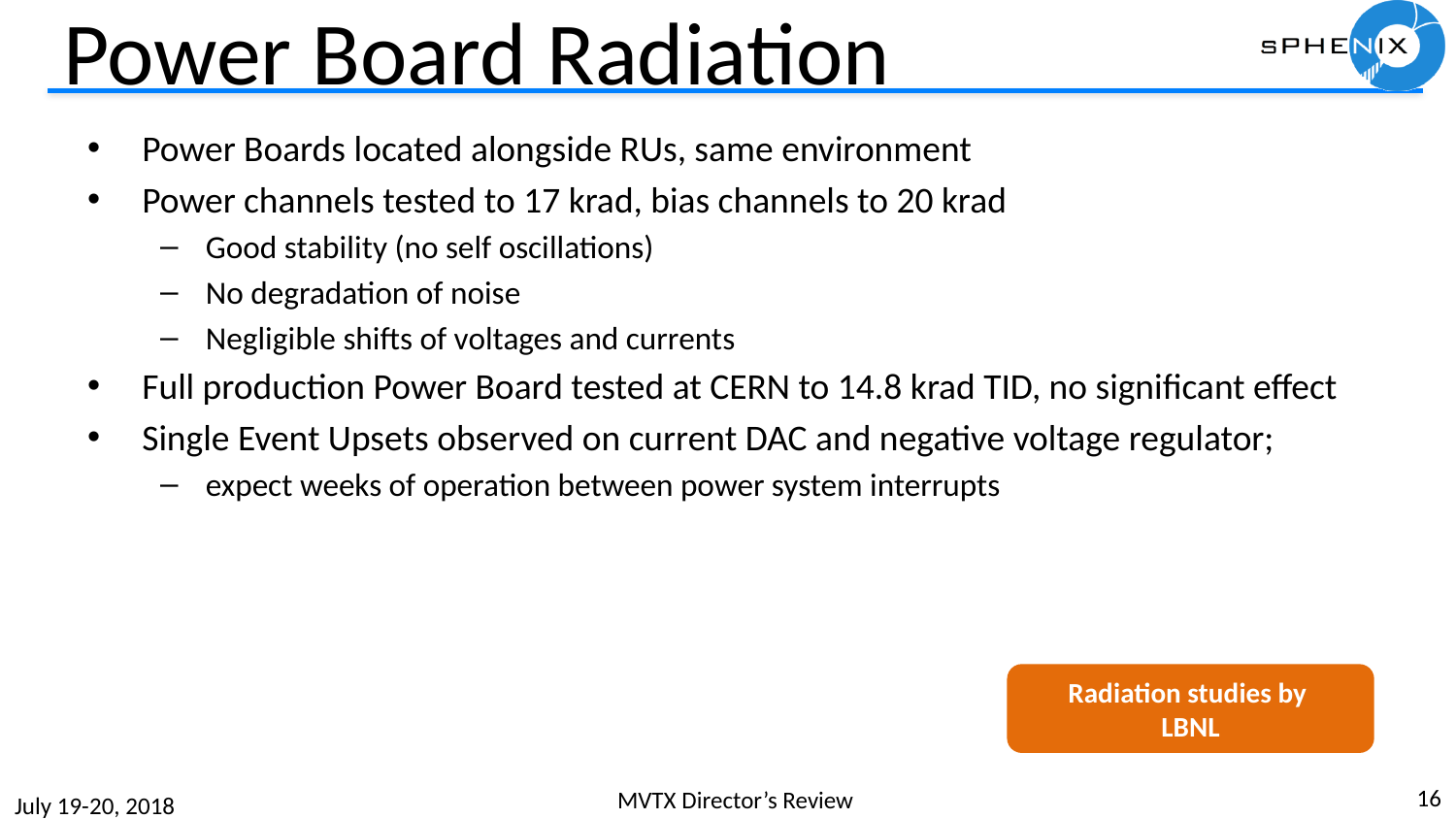

# Power Board Radiation
Power Boards located alongside RUs, same environment
Power channels tested to 17 krad, bias channels to 20 krad
Good stability (no self oscillations)
No degradation of noise
Negligible shifts of voltages and currents
Full production Power Board tested at CERN to 14.8 krad TID, no significant effect
Single Event Upsets observed on current DAC and negative voltage regulator;
expect weeks of operation between power system interrupts
Radiation studies by
LBNL
16
MVTX Director’s Review
July 19-20, 2018